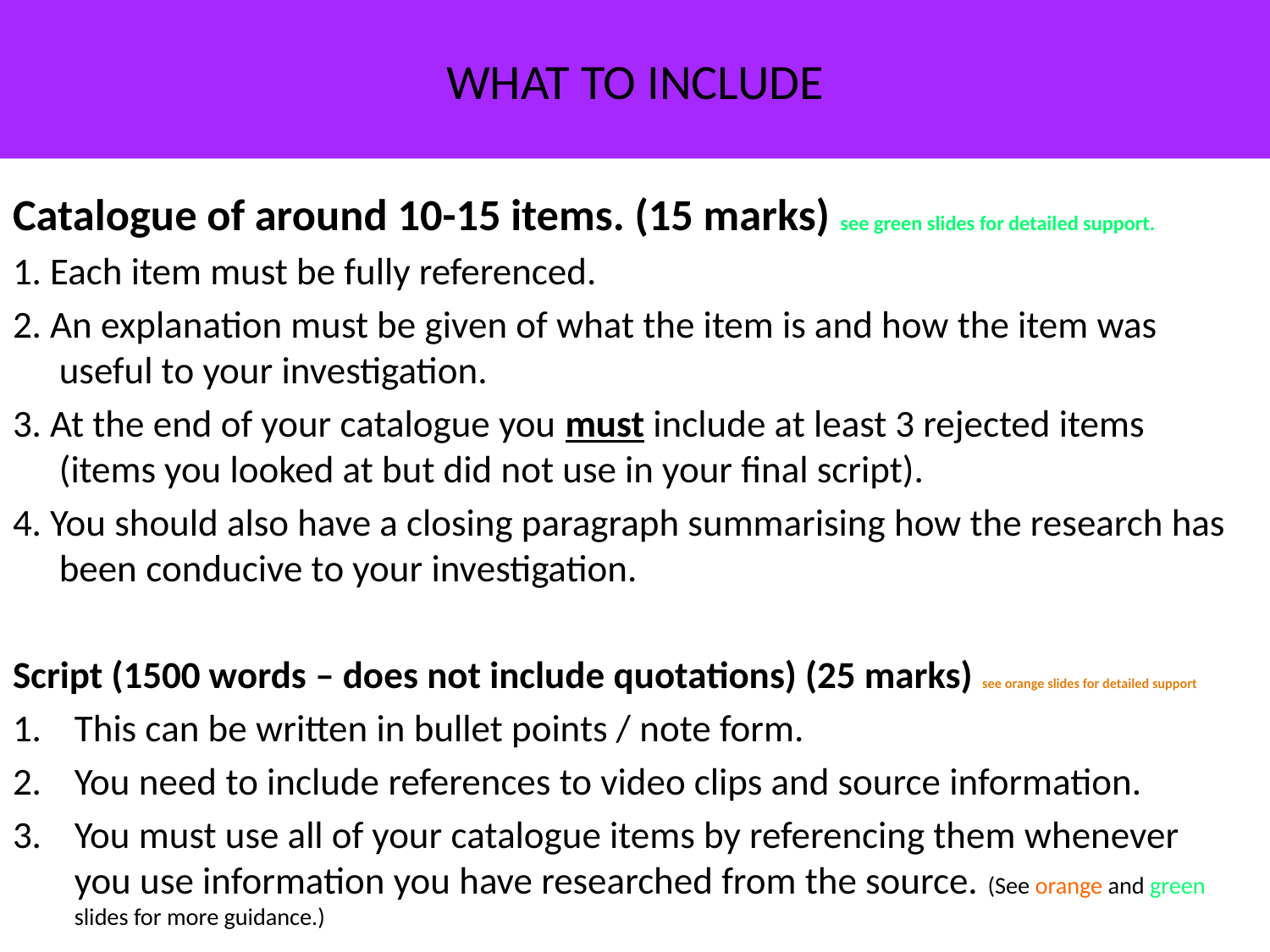

# What to include
Catalogue of around 10-15 items. (15 marks) see green slides for detailed support.
1. Each item must be fully referenced.
2. An explanation must be given of what the item is and how the item was useful to your investigation.
3. At the end of your catalogue you must include at least 3 rejected items (items you looked at but did not use in your final script).
4. You should also have a closing paragraph summarising how the research has been conducive to your investigation.

Script (1500 words – does not include quotations) (25 marks) see orange slides for detailed support
This can be written in bullet points / note form.
You need to include references to video clips and source information.
You must use all of your catalogue items by referencing them whenever you use information you have researched from the source. (See orange and green slides for more guidance.)